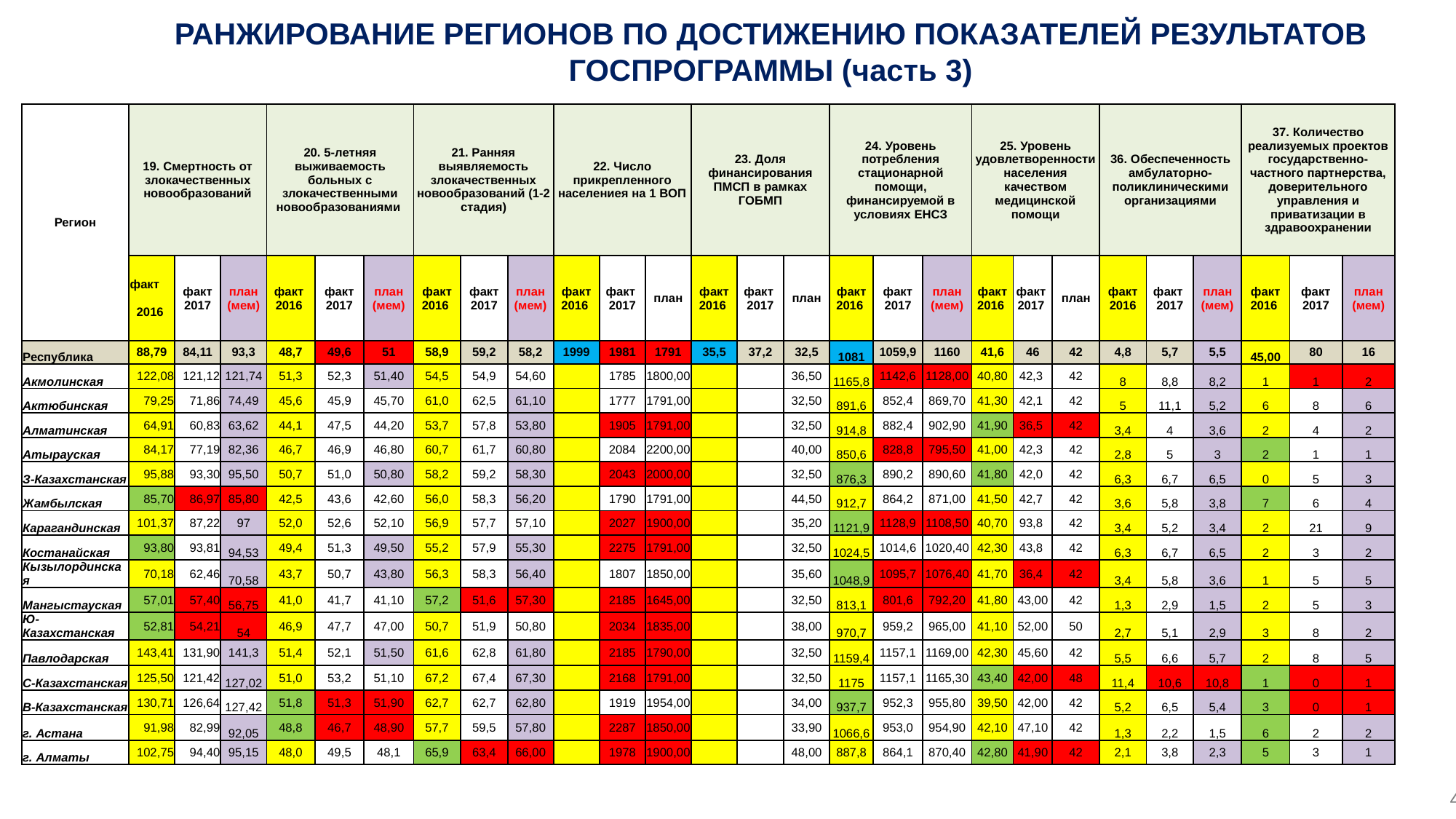

РАНЖИРОВАНИЕ РЕГИОНОВ ПО ДОСТИЖЕНИЮ ПОКАЗАТЕЛЕЙ РЕЗУЛЬТАТОВ ГОСПРОГРАММЫ (часть 3)
| Регион | 19. Смертность от злокачественных новообразований |  |  | 20. 5-летняя выживаемость больных с злокачественными новообразованиями |  |  | 21. Ранняя выявляемость злокачественных новообразований (1-2 стадия) |  |  | 22. Число прикрепленного населениея на 1 ВОП |  |  | 23. Доля финансирования ПМСП в рамках ГОБМП |  |  | 24. Уровень потребления стационарной помощи, финансируемой в условиях ЕНСЗ |  |  | 25. Уровень удовлетворенности населения качеством медицинской помощи |  |  | 36. Обеспеченность амбулаторно-поликлиническими организациями |  |  | 37. Количество реализуемых проектов государственно-частного партнерства, доверительного управления и приватизации в здравоохранении |  |  |
| --- | --- | --- | --- | --- | --- | --- | --- | --- | --- | --- | --- | --- | --- | --- | --- | --- | --- | --- | --- | --- | --- | --- | --- | --- | --- | --- | --- |
|  | факт 2016 | факт 2017 | план (мем) | факт 2016 | факт 2017 | план (мем) | факт 2016 | факт 2017 | план (мем) | факт 2016 | факт 2017 | план | факт 2016 | факт 2017 | план | факт 2016 | факт 2017 | план (мем) | факт 2016 | факт 2017 | план | факт 2016 | факт 2017 | план (мем) | факт 2016 | факт 2017 | план (мем) |
| Республика | 88,79 | 84,11 | 93,3 | 48,7 | 49,6 | 51 | 58,9 | 59,2 | 58,2 | 1999 | 1981 | 1791 | 35,5 | 37,2 | 32,5 | 1081 | 1059,9 | 1160 | 41,6 | 46 | 42 | 4,8 | 5,7 | 5,5 | 45,00 | 80 | 16 |
| Акмолинская | 122,08 | 121,12 | 121,74 | 51,3 | 52,3 | 51,40 | 54,5 | 54,9 | 54,60 |  | 1785 | 1800,00 |  |  | 36,50 | 1165,8 | 1142,6 | 1128,00 | 40,80 | 42,3 | 42 | 8 | 8,8 | 8,2 | 1 | 1 | 2 |
| Актюбинская | 79,25 | 71,86 | 74,49 | 45,6 | 45,9 | 45,70 | 61,0 | 62,5 | 61,10 |  | 1777 | 1791,00 |  |  | 32,50 | 891,6 | 852,4 | 869,70 | 41,30 | 42,1 | 42 | 5 | 11,1 | 5,2 | 6 | 8 | 6 |
| Алматинская | 64,91 | 60,83 | 63,62 | 44,1 | 47,5 | 44,20 | 53,7 | 57,8 | 53,80 |  | 1905 | 1791,00 |  |  | 32,50 | 914,8 | 882,4 | 902,90 | 41,90 | 36,5 | 42 | 3,4 | 4 | 3,6 | 2 | 4 | 2 |
| Атырауская | 84,17 | 77,19 | 82,36 | 46,7 | 46,9 | 46,80 | 60,7 | 61,7 | 60,80 |  | 2084 | 2200,00 |  |  | 40,00 | 850,6 | 828,8 | 795,50 | 41,00 | 42,3 | 42 | 2,8 | 5 | 3 | 2 | 1 | 1 |
| З-Казахстанская | 95,88 | 93,30 | 95,50 | 50,7 | 51,0 | 50,80 | 58,2 | 59,2 | 58,30 |  | 2043 | 2000,00 |  |  | 32,50 | 876,3 | 890,2 | 890,60 | 41,80 | 42,0 | 42 | 6,3 | 6,7 | 6,5 | 0 | 5 | 3 |
| Жамбылская | 85,70 | 86,97 | 85,80 | 42,5 | 43,6 | 42,60 | 56,0 | 58,3 | 56,20 |  | 1790 | 1791,00 |  |  | 44,50 | 912,7 | 864,2 | 871,00 | 41,50 | 42,7 | 42 | 3,6 | 5,8 | 3,8 | 7 | 6 | 4 |
| Карагандинская | 101,37 | 87,22 | 97 | 52,0 | 52,6 | 52,10 | 56,9 | 57,7 | 57,10 |  | 2027 | 1900,00 |  |  | 35,20 | 1121,9 | 1128,9 | 1108,50 | 40,70 | 93,8 | 42 | 3,4 | 5,2 | 3,4 | 2 | 21 | 9 |
| Костанайская | 93,80 | 93,81 | 94,53 | 49,4 | 51,3 | 49,50 | 55,2 | 57,9 | 55,30 |  | 2275 | 1791,00 |  |  | 32,50 | 1024,5 | 1014,6 | 1020,40 | 42,30 | 43,8 | 42 | 6,3 | 6,7 | 6,5 | 2 | 3 | 2 |
| Кызылординская | 70,18 | 62,46 | 70,58 | 43,7 | 50,7 | 43,80 | 56,3 | 58,3 | 56,40 |  | 1807 | 1850,00 |  |  | 35,60 | 1048,9 | 1095,7 | 1076,40 | 41,70 | 36,4 | 42 | 3,4 | 5,8 | 3,6 | 1 | 5 | 5 |
| Мангыстауская | 57,01 | 57,40 | 56,75 | 41,0 | 41,7 | 41,10 | 57,2 | 51,6 | 57,30 |  | 2185 | 1645,00 |  |  | 32,50 | 813,1 | 801,6 | 792,20 | 41,80 | 43,00 | 42 | 1,3 | 2,9 | 1,5 | 2 | 5 | 3 |
| Ю-Казахстанская | 52,81 | 54,21 | 54 | 46,9 | 47,7 | 47,00 | 50,7 | 51,9 | 50,80 |  | 2034 | 1835,00 |  |  | 38,00 | 970,7 | 959,2 | 965,00 | 41,10 | 52,00 | 50 | 2,7 | 5,1 | 2,9 | 3 | 8 | 2 |
| Павлодарская | 143,41 | 131,90 | 141,3 | 51,4 | 52,1 | 51,50 | 61,6 | 62,8 | 61,80 |  | 2185 | 1790,00 |  |  | 32,50 | 1159,4 | 1157,1 | 1169,00 | 42,30 | 45,60 | 42 | 5,5 | 6,6 | 5,7 | 2 | 8 | 5 |
| С-Казахстанская | 125,50 | 121,42 | 127,02 | 51,0 | 53,2 | 51,10 | 67,2 | 67,4 | 67,30 |  | 2168 | 1791,00 |  |  | 32,50 | 1175 | 1157,1 | 1165,30 | 43,40 | 42,00 | 48 | 11,4 | 10,6 | 10,8 | 1 | 0 | 1 |
| В-Казахстанская | 130,71 | 126,64 | 127,42 | 51,8 | 51,3 | 51,90 | 62,7 | 62,7 | 62,80 |  | 1919 | 1954,00 |  |  | 34,00 | 937,7 | 952,3 | 955,80 | 39,50 | 42,00 | 42 | 5,2 | 6,5 | 5,4 | 3 | 0 | 1 |
| г. Астана | 91,98 | 82,99 | 92,05 | 48,8 | 46,7 | 48,90 | 57,7 | 59,5 | 57,80 |  | 2287 | 1850,00 |  |  | 33,90 | 1066,6 | 953,0 | 954,90 | 42,10 | 47,10 | 42 | 1,3 | 2,2 | 1,5 | 6 | 2 | 2 |
| г. Алматы | 102,75 | 94,40 | 95,15 | 48,0 | 49,5 | 48,1 | 65,9 | 63,4 | 66,00 |  | 1978 | 1900,00 |  |  | 48,00 | 887,8 | 864,1 | 870,40 | 42,80 | 41,90 | 42 | 2,1 | 3,8 | 2,3 | 5 | 3 | 1 |